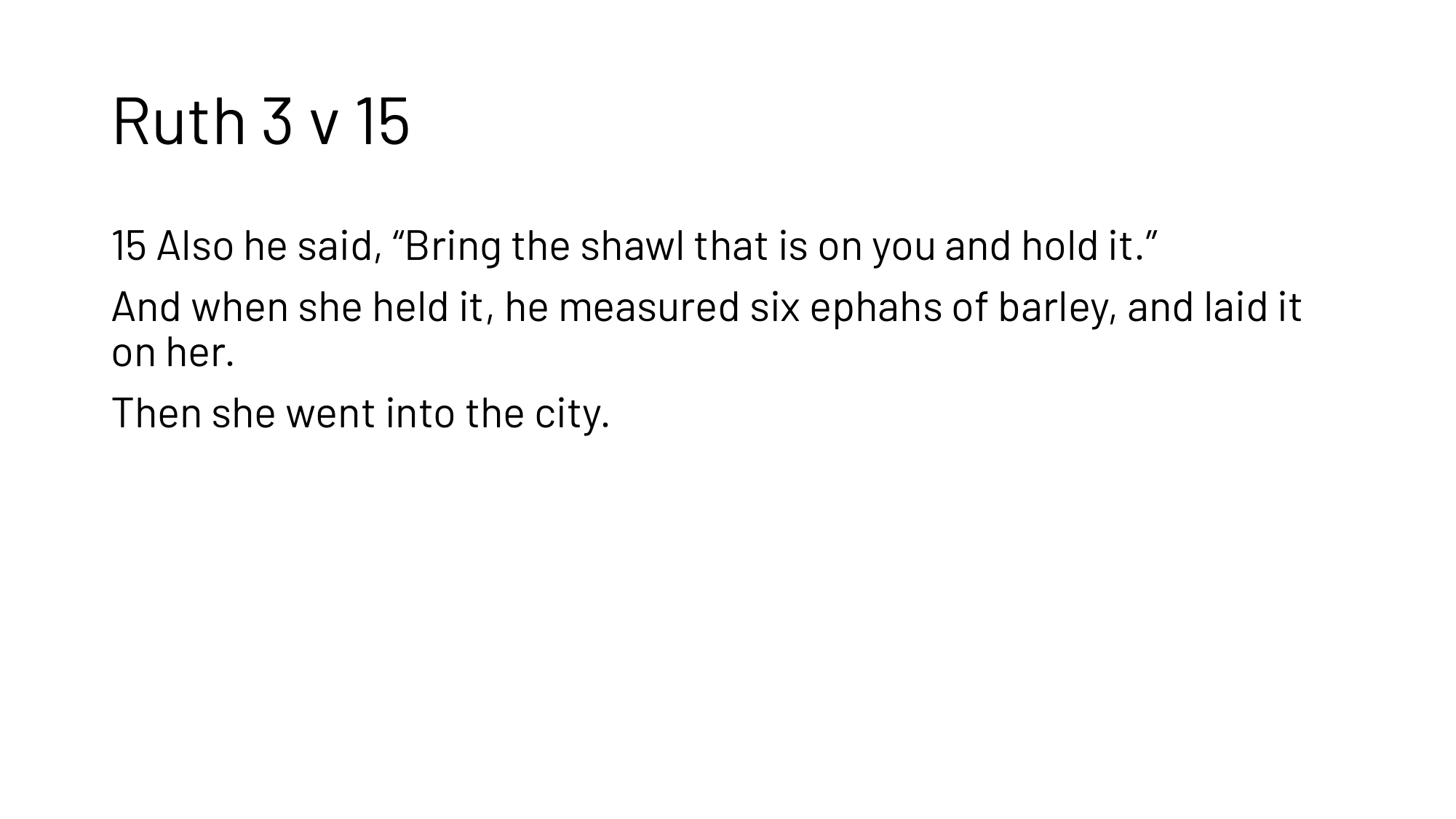

# Ruth 3 v 15
15 Also he said, “Bring the shawl that is on you and hold it.”
And when she held it, he measured six ephahs of barley, and laid it on her.
Then she went into the city.